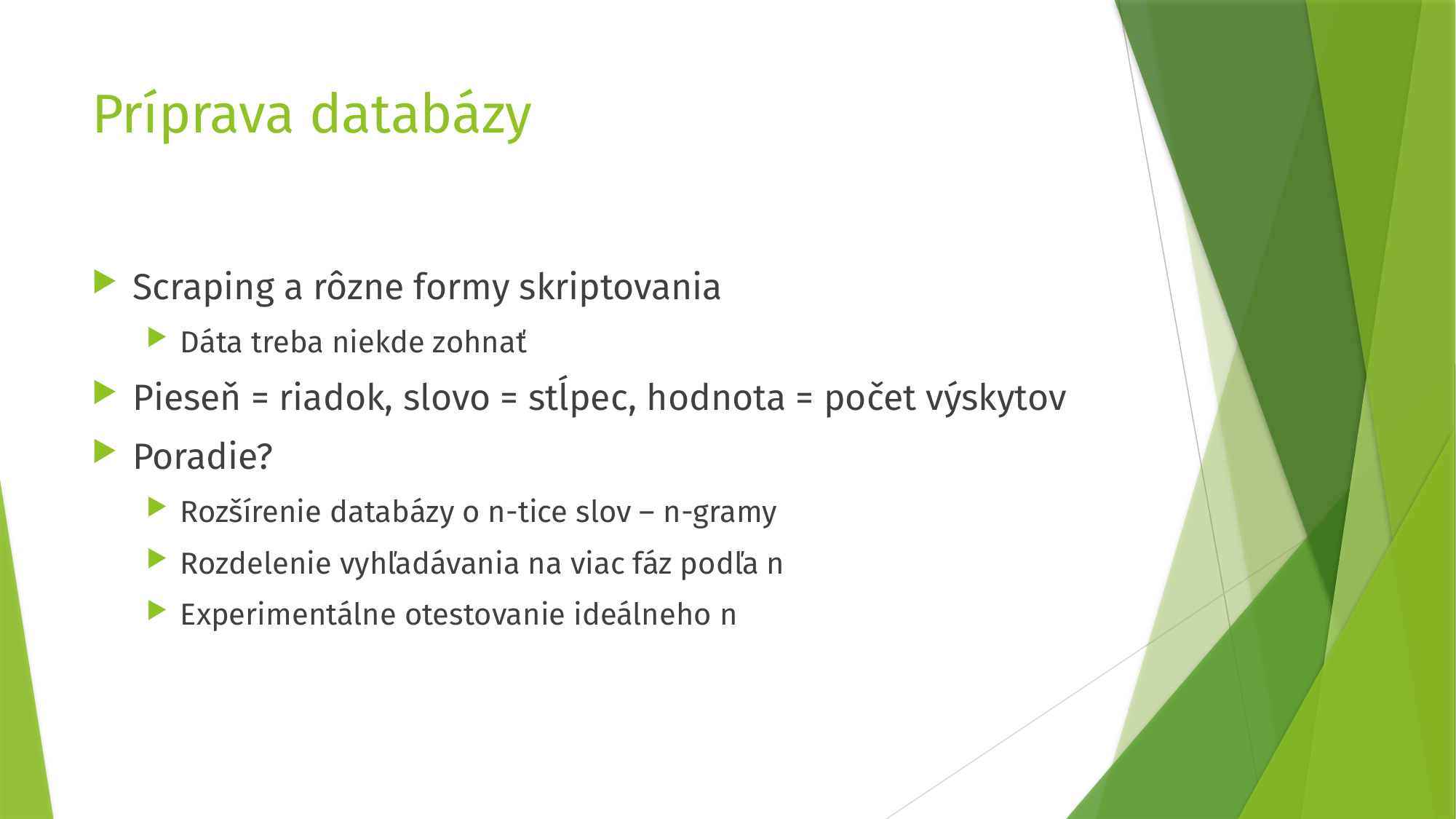

# Príprava databázy
Scraping a rôzne formy skriptovania
Dáta treba niekde zohnať
Pieseň = riadok, slovo = stĺpec, hodnota = počet výskytov
Poradie?
Rozšírenie databázy o n-tice slov – n-gramy
Rozdelenie vyhľadávania na viac fáz podľa n
Experimentálne otestovanie ideálneho n